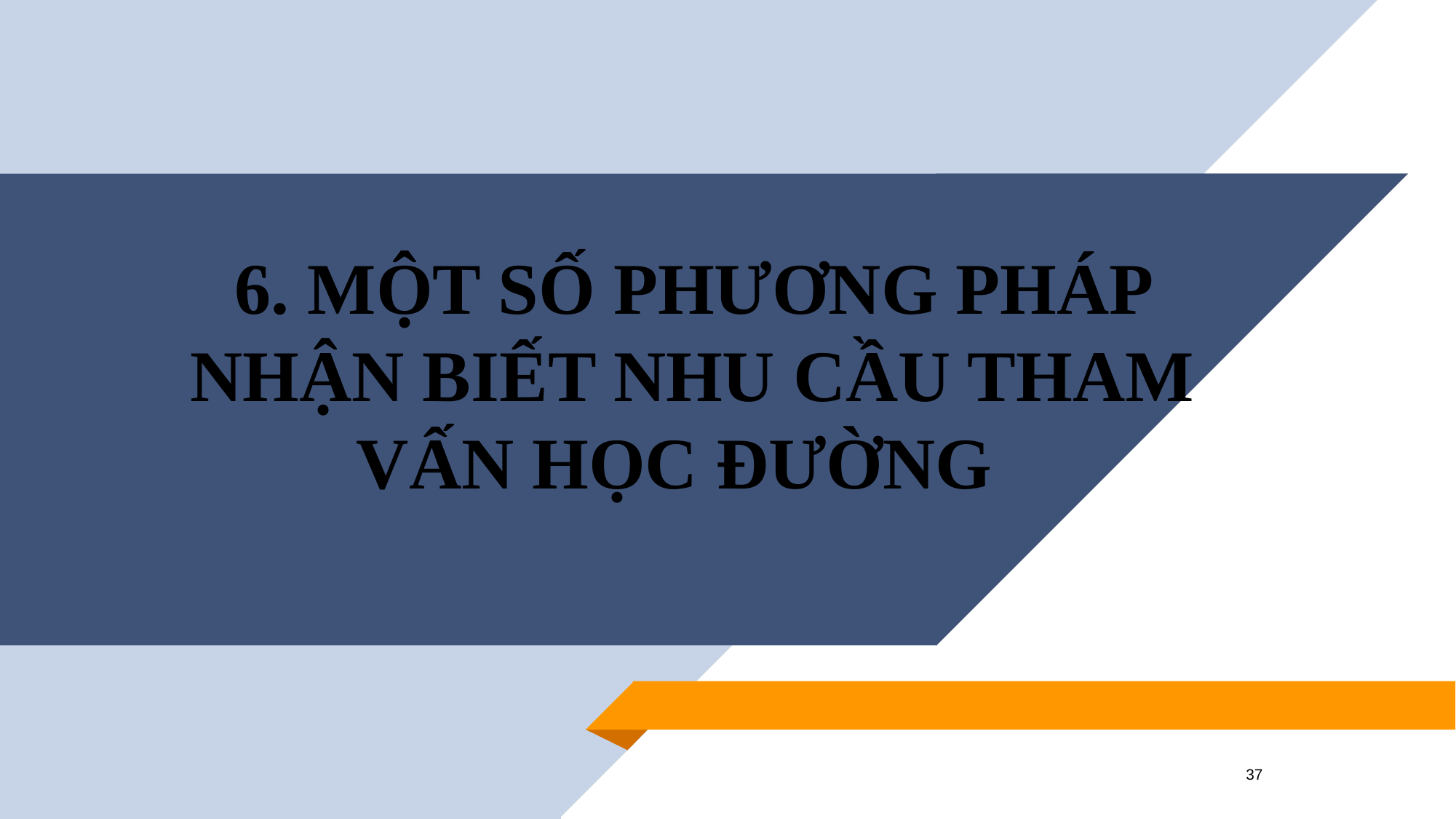

# 6. MỘT SỐ PHƯƠNG PHÁP NHẬN BIẾT NHU CẦU THAM VẤN HỌC ĐƯỜNG
37